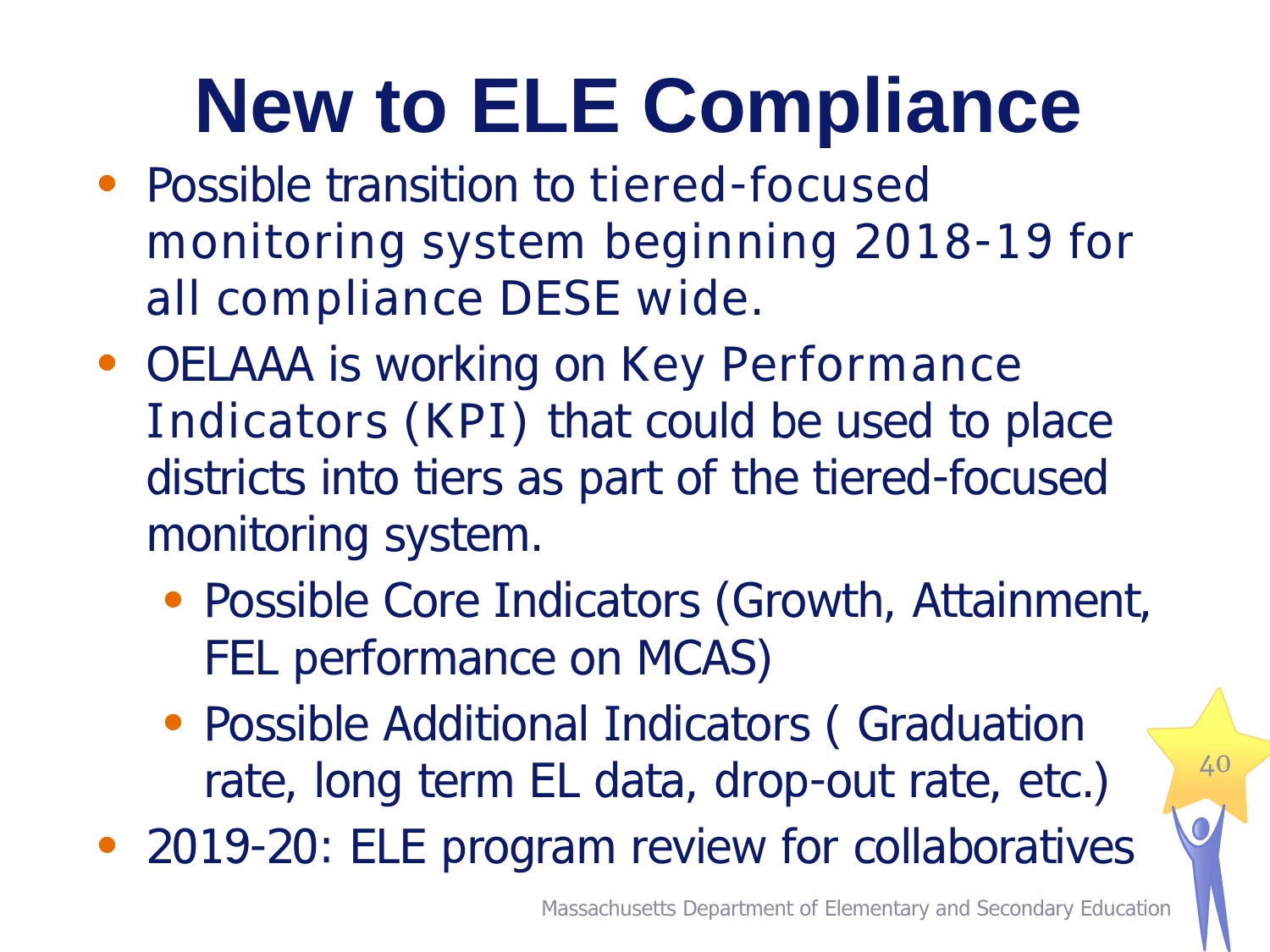

# New to ELE Compliance
Possible transition to tiered-focused monitoring system beginning 2018-19 for all compliance DESE wide.
OELAAA is working on Key Performance Indicators (KPI) that could be used to place districts into tiers as part of the tiered-focused monitoring system.
Possible Core Indicators (Growth, Attainment, FEL performance on MCAS)
Possible Additional Indicators ( Graduation rate, long term EL data, drop-out rate, etc.)
2019-20: ELE program review for collaboratives

40
Massachusetts Department of Elementary and Secondary Education